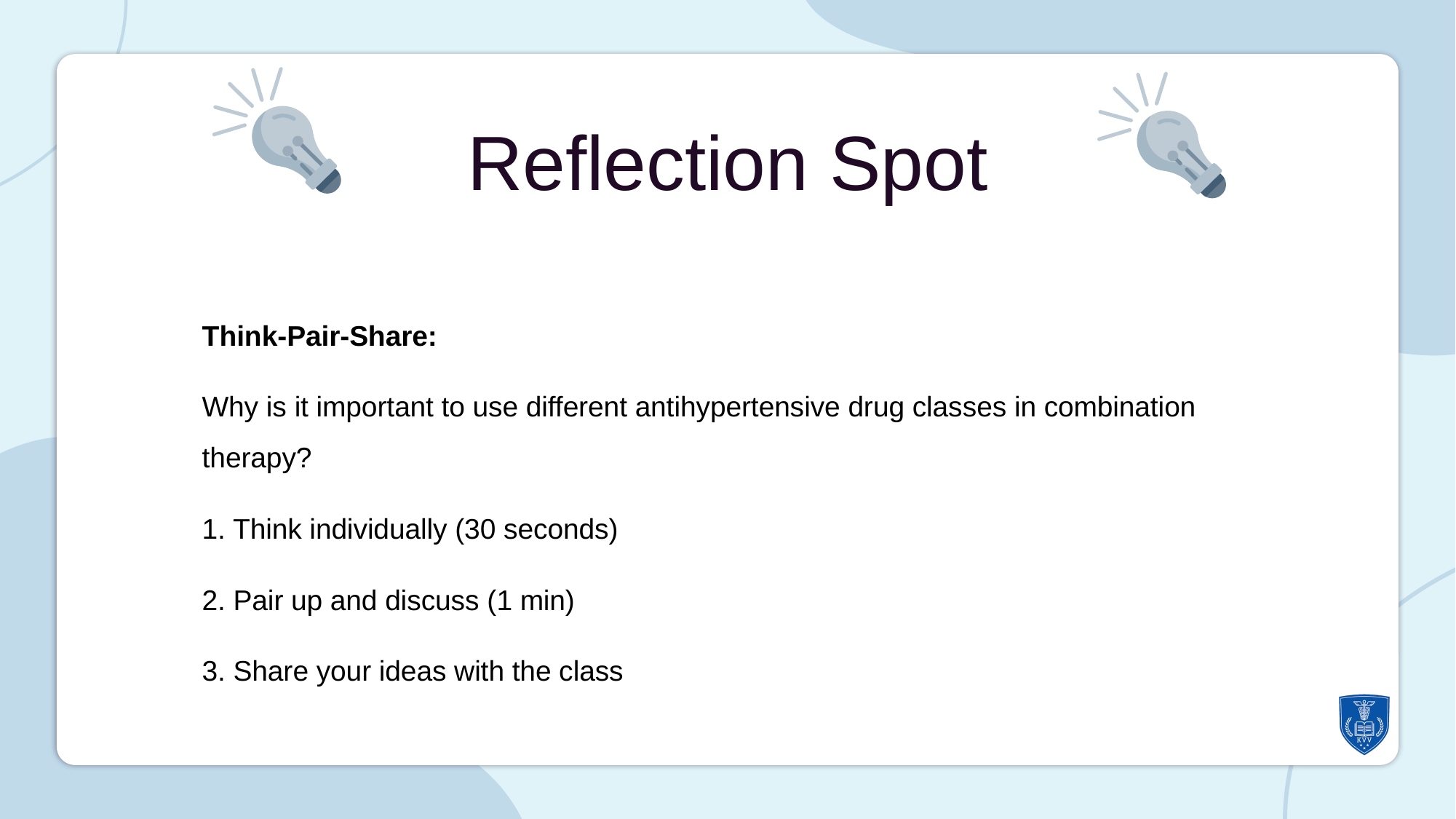

Reflection Spot
Think-Pair-Share:
Why is it important to use different antihypertensive drug classes in combination therapy?
1. Think individually (30 seconds)
2. Pair up and discuss (1 min)
3. Share your ideas with the class